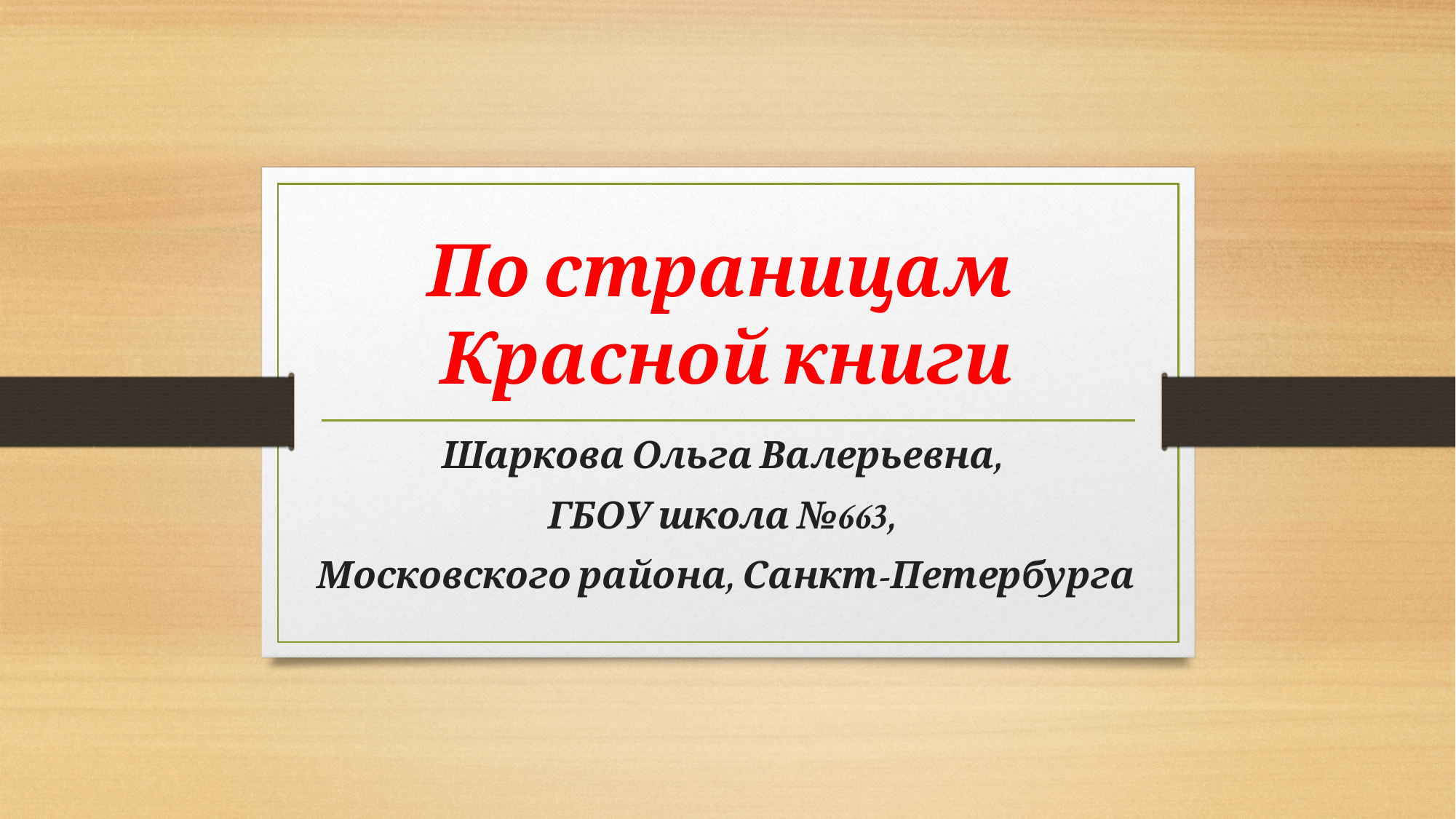

# По страницам Красной книги
Шаркова Ольга Валерьевна,
ГБОУ школа №663,
Московского района, Санкт-Петербурга